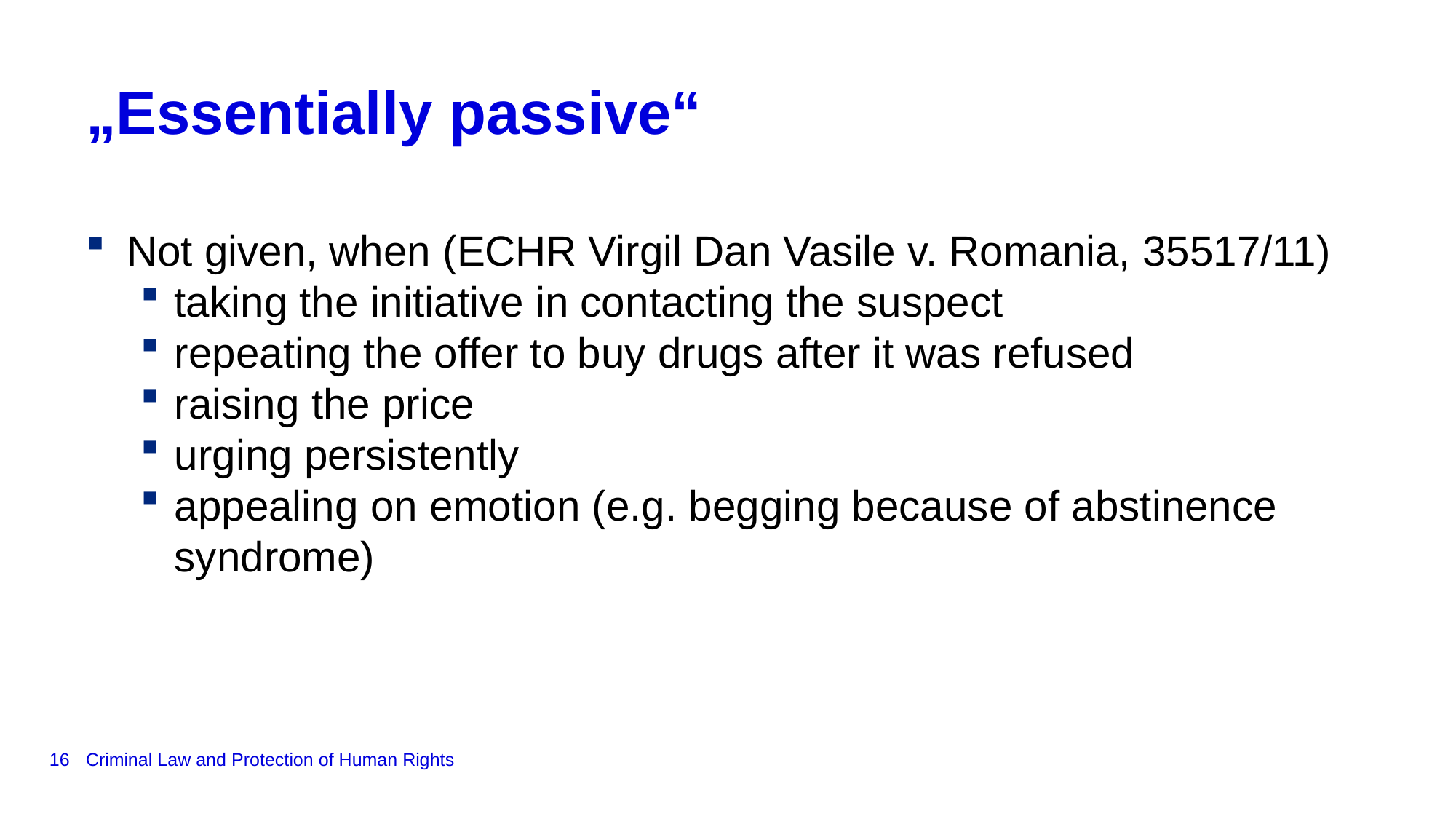

# „Essentially passive“
Not given, when (ECHR Virgil Dan Vasile v. Romania, 35517/11)
taking the initiative in contacting the suspect
repeating the offer to buy drugs after it was refused
raising the price
urging persistently
appealing on emotion (e.g. begging because of abstinence syndrome)
16
Criminal Law and Protection of Human Rights